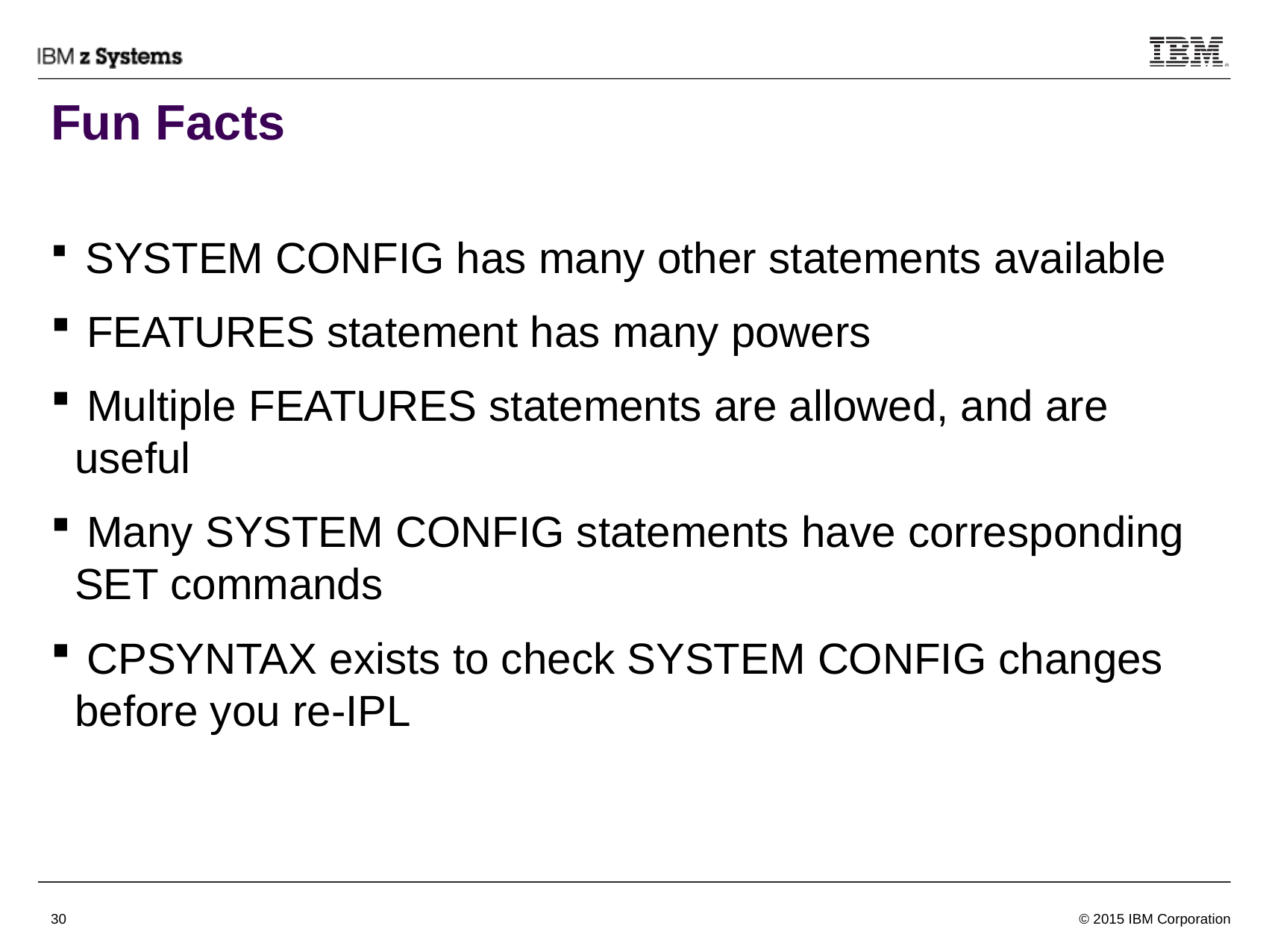

# Fun Facts
 SYSTEM CONFIG has many other statements available
 FEATURES statement has many powers
 Multiple FEATURES statements are allowed, and are useful
 Many SYSTEM CONFIG statements have corresponding SET commands
 CPSYNTAX exists to check SYSTEM CONFIG changes before you re-IPL